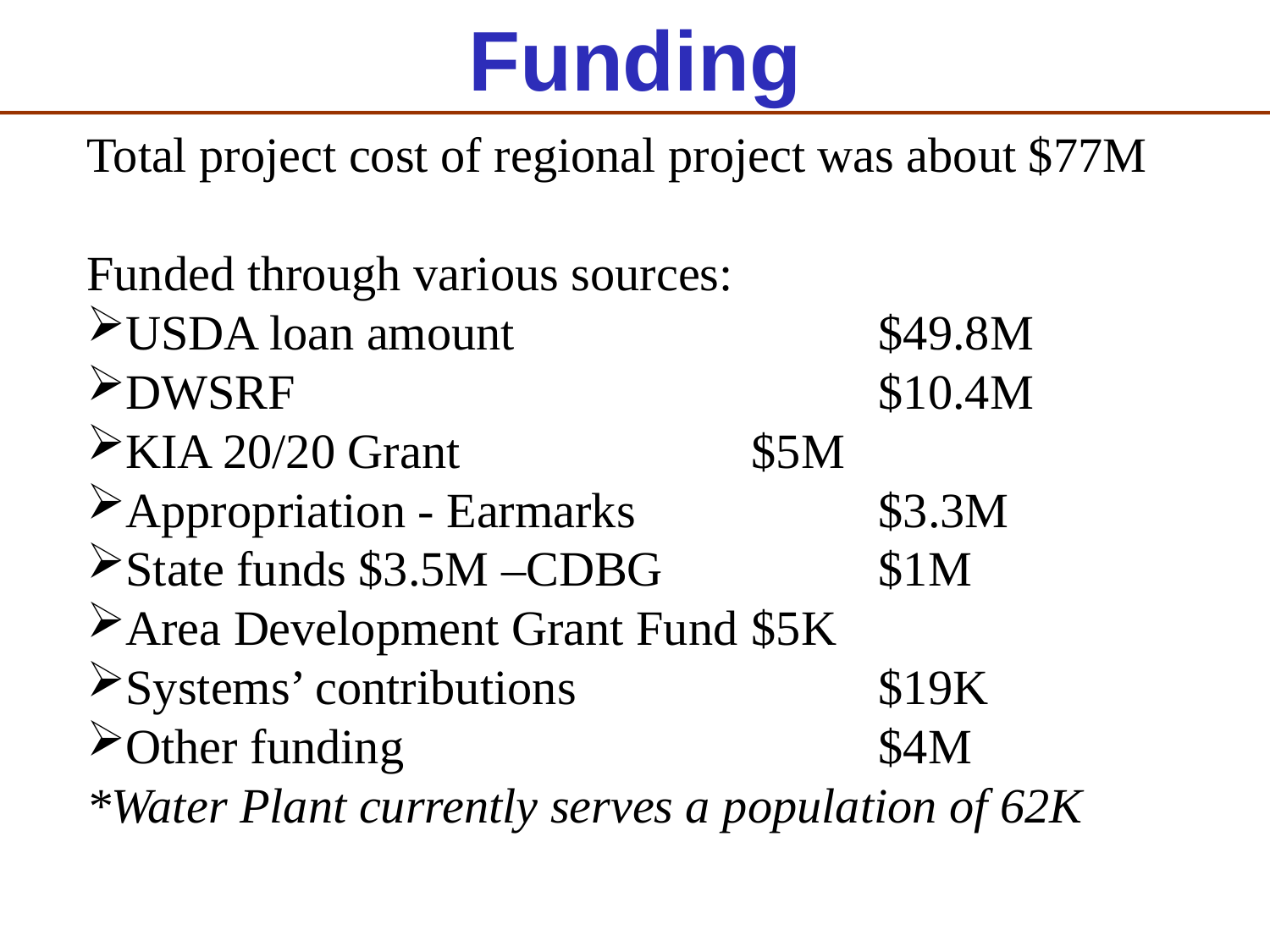

Funding
Total project cost of regional project was about $77M

Funded through various sources:
USDA loan amount 			$49.8M
DWSRF 					$10.4M
KIA 20/20 Grant 			$5M
Appropriation - Earmarks 		$3.3M
State funds $3.5M –CDBG 		$1M
Area Development Grant Fund 	$5K
Systems’ contributions 			$19K
Other funding 				$4M
*Water Plant currently serves a population of 62K